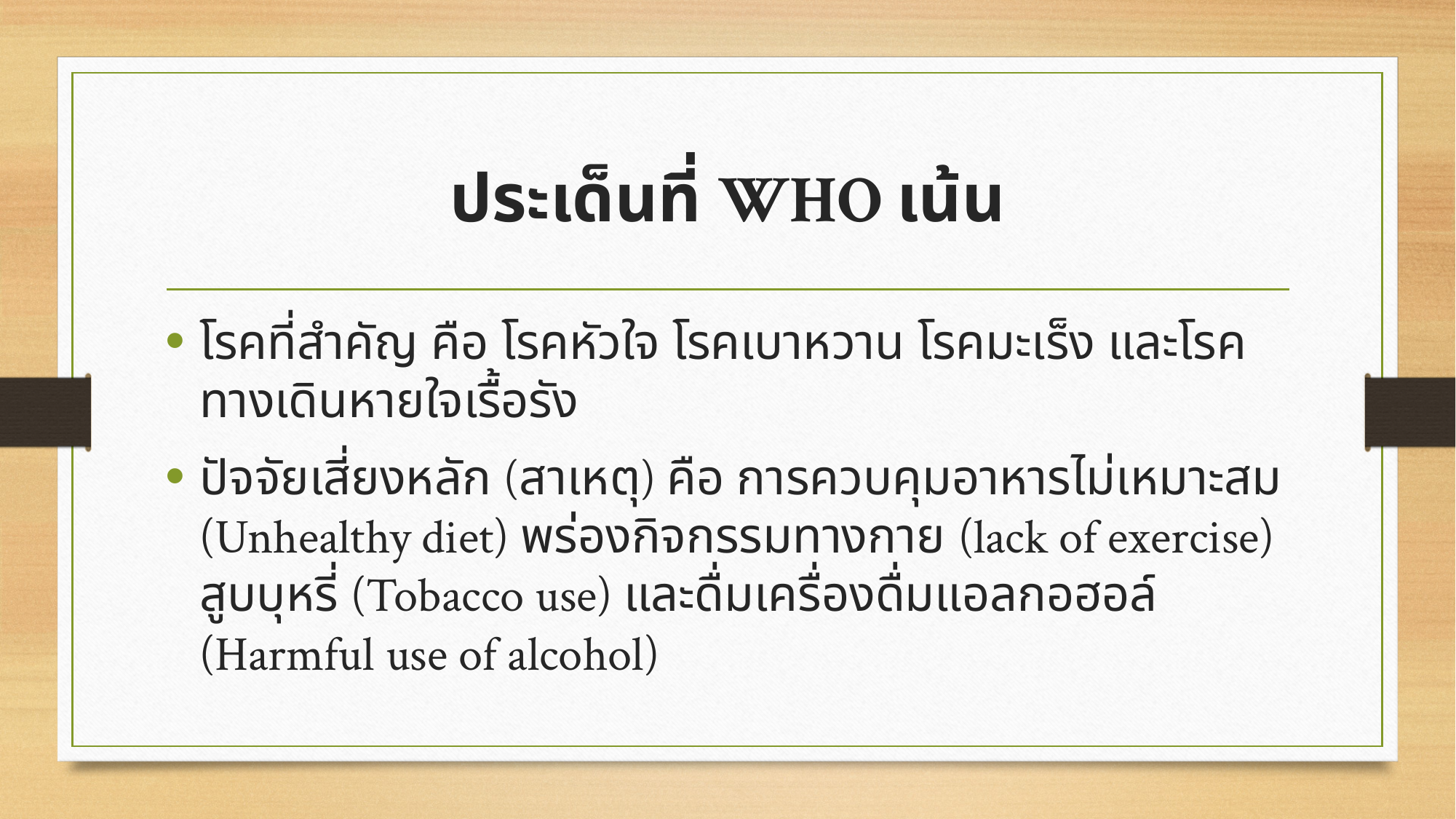

# ประเด็นที่ WHO เน้น
โรคที่สำคัญ คือ โรคหัวใจ โรคเบาหวาน โรคมะเร็ง และโรคทางเดินหายใจเรื้อรัง
ปัจจัยเสี่ยงหลัก (สาเหตุ) คือ การควบคุมอาหารไม่เหมาะสม (Unhealthy diet) พร่องกิจกรรมทางกาย (lack of exercise) สูบบุหรี่ (Tobacco use) และดื่มเครื่องดื่มแอลกอฮอล์ (Harmful use of alcohol)